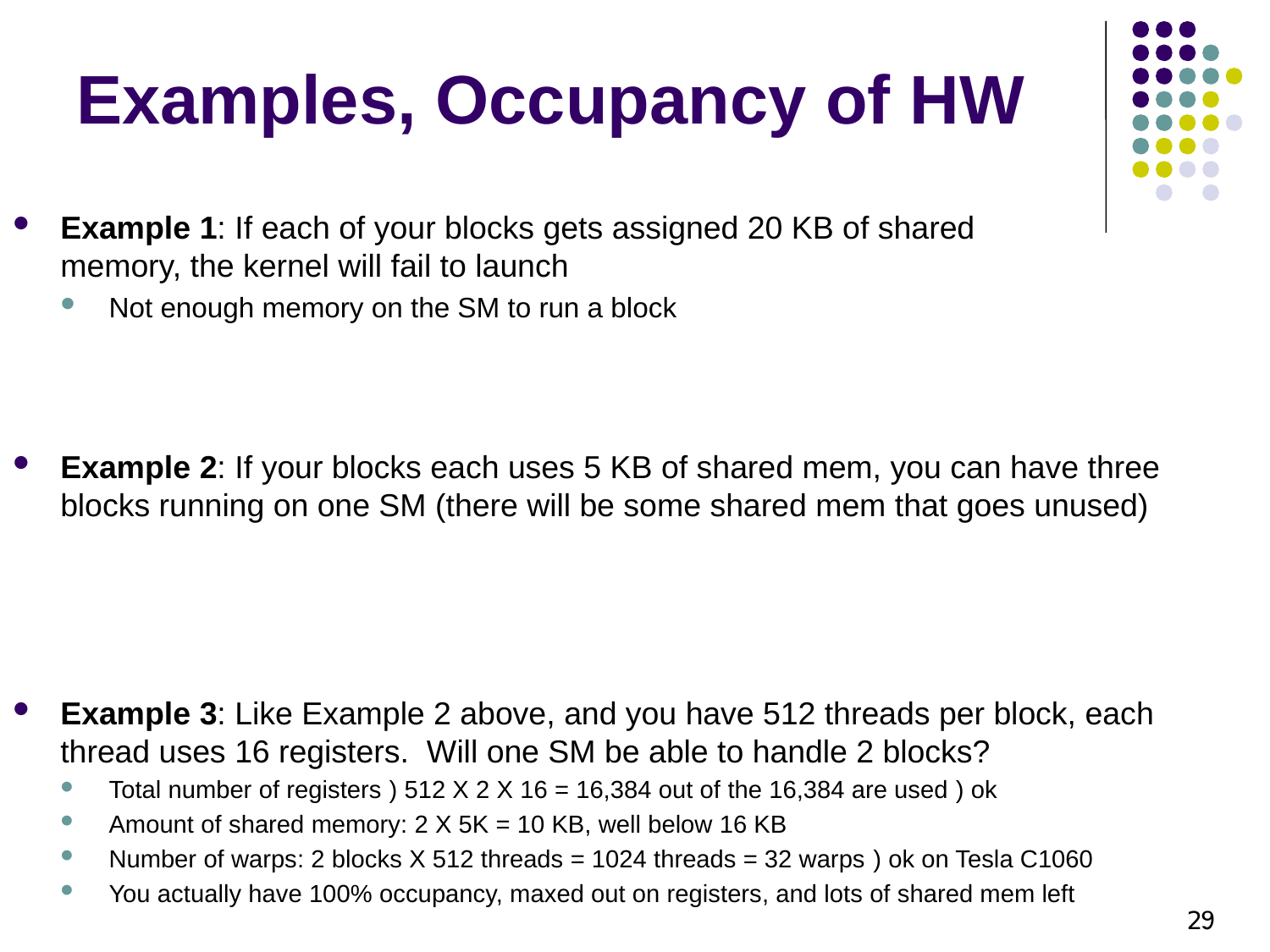

# Examples, Occupancy of HW
Example 1: If each of your blocks gets assigned 20 KB of shared
memory, the kernel will fail to launch
Not enough memory on the SM to run a block

Example 2: If your blocks each uses 5 KB of shared mem, you can have three blocks running on one SM (there will be some shared mem that goes unused)

Example 3: Like Example 2 above, and you have 512 threads per block, each thread uses 16 registers.  Will one SM be able to handle 2 blocks?
Total number of registers ) 512 X 2 X 16 = 16,384 out of the 16,384 are used ) ok
Amount of shared memory: 2 X 5K = 10 KB, well below 16 KB
Number of warps: 2 blocks X 512 threads = 1024 threads = 32 warps ) ok on Tesla C1060
You actually have 100% occupancy, maxed out on registers, and lots of shared mem left
29